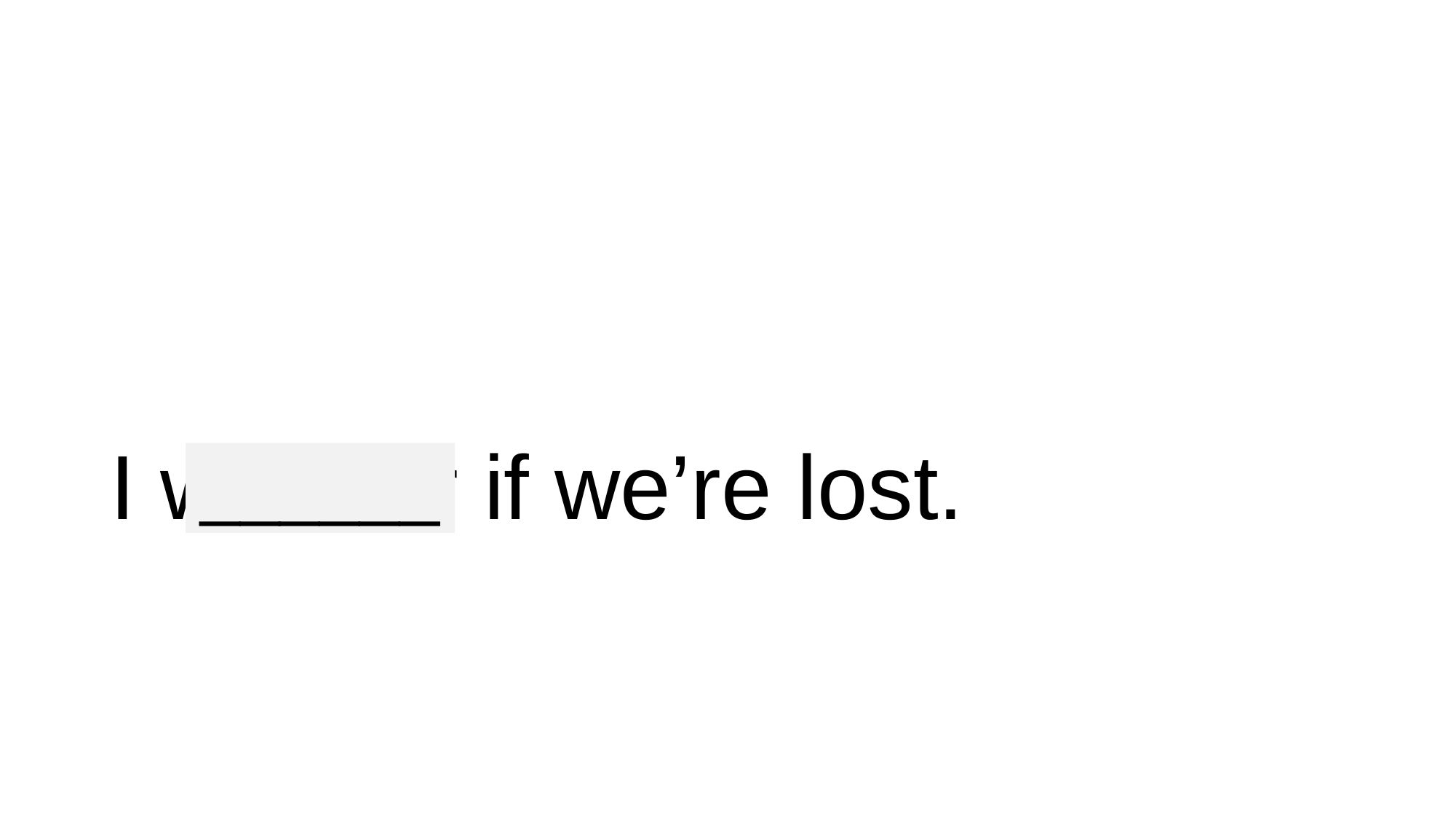

# I wonder if we’re lost.
______